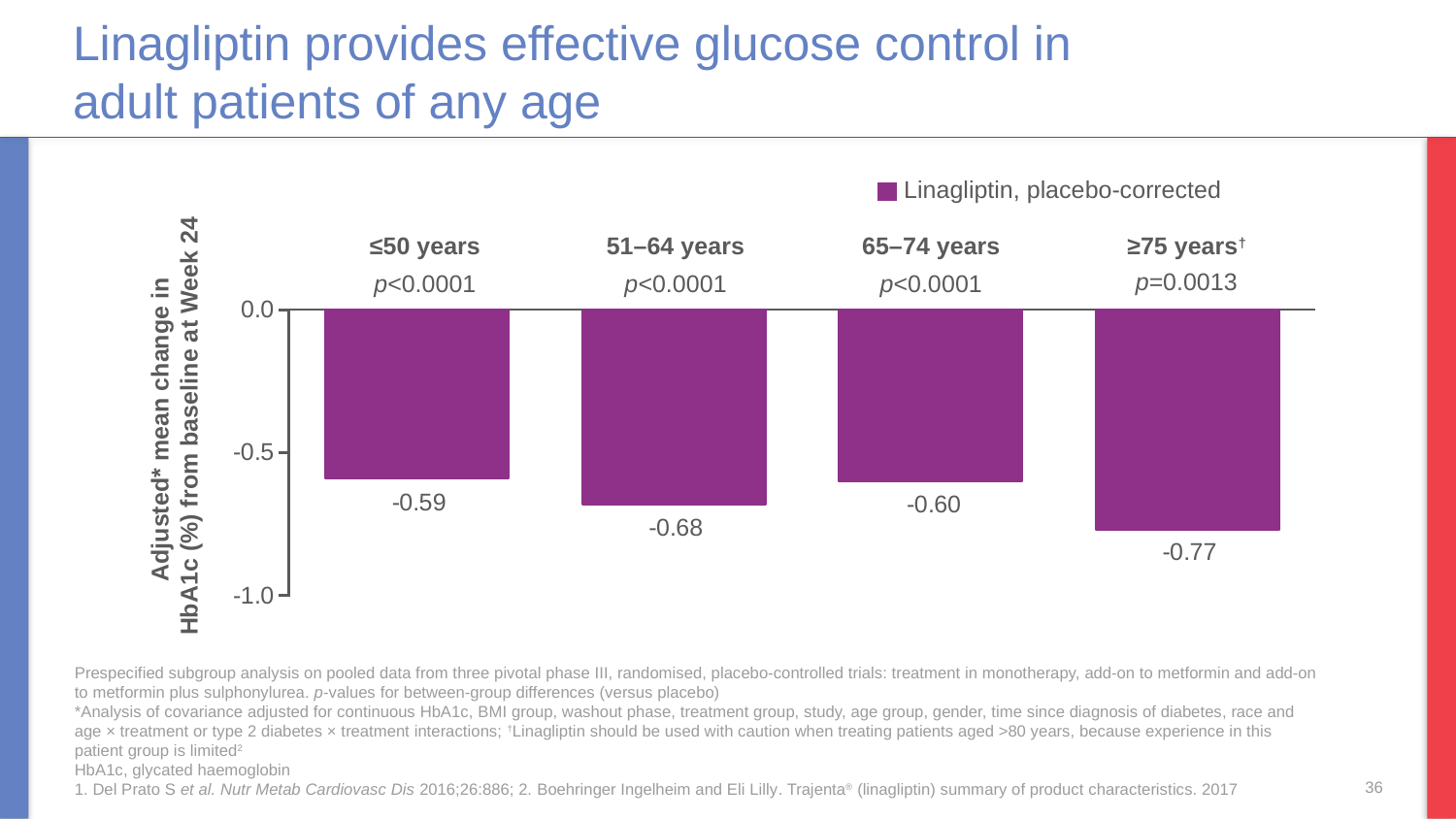

# Linagliptin provides effective glucose control in adult patients of any age
Linagliptin, placebo-corrected

≤50 years
51–64 years
65–74 years
≥75 years†
p=0.0013
p<0.0001
p<0.0001
p<0.0001

### Chart

| Category |  |
|---|---|
|  | -0.59 |
|  | -0.68 |
|  | -0.6 |
|  | -0.77 |
Adjusted* mean change in
HbA1c (%) from baseline at Week 24
Prespecified subgroup analysis on pooled data from three pivotal phase III, randomised, placebo-controlled trials: treatment in monotherapy, add-on to metformin and add-on to metformin plus sulphonylurea. p-values for between-group differences (versus placebo)
*Analysis of covariance adjusted for continuous HbA1c, BMI group, washout phase, treatment group, study, age group, gender, time since diagnosis of diabetes, race and age × treatment or type 2 diabetes × treatment interactions; †Linagliptin should be used with caution when treating patients aged >80 years, because experience in this patient group is limited2
HbA1c, glycated haemoglobin
1. Del Prato S et al. Nutr Metab Cardiovasc Dis 2016;26:886; 2. Boehringer Ingelheim and Eli Lilly. Trajenta® (linagliptin) summary of product characteristics. 2017
36